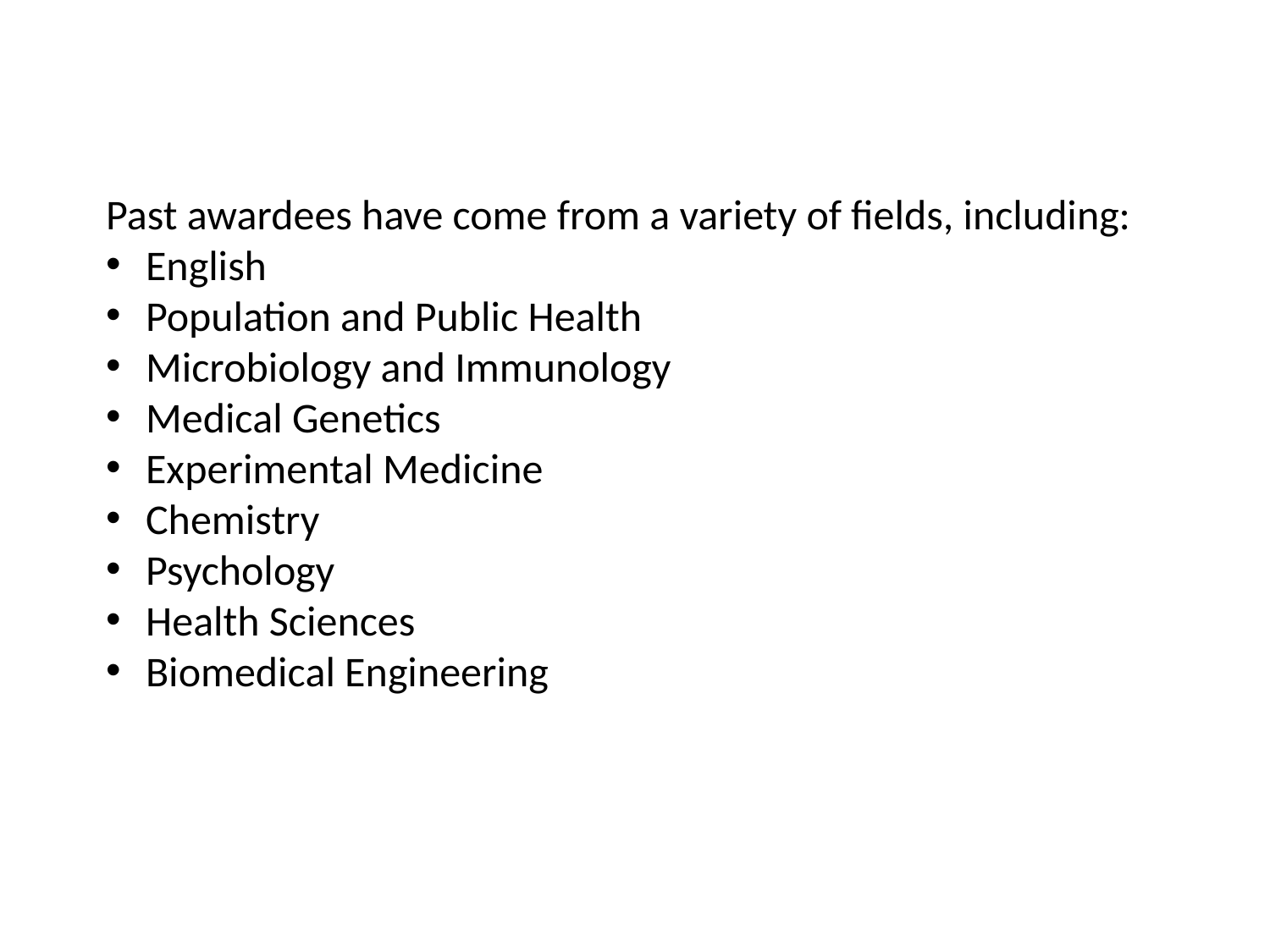

Past awardees have come from a variety of fields, including:
English
Population and Public Health
Microbiology and Immunology
Medical Genetics
Experimental Medicine
Chemistry
Psychology
Health Sciences
Biomedical Engineering